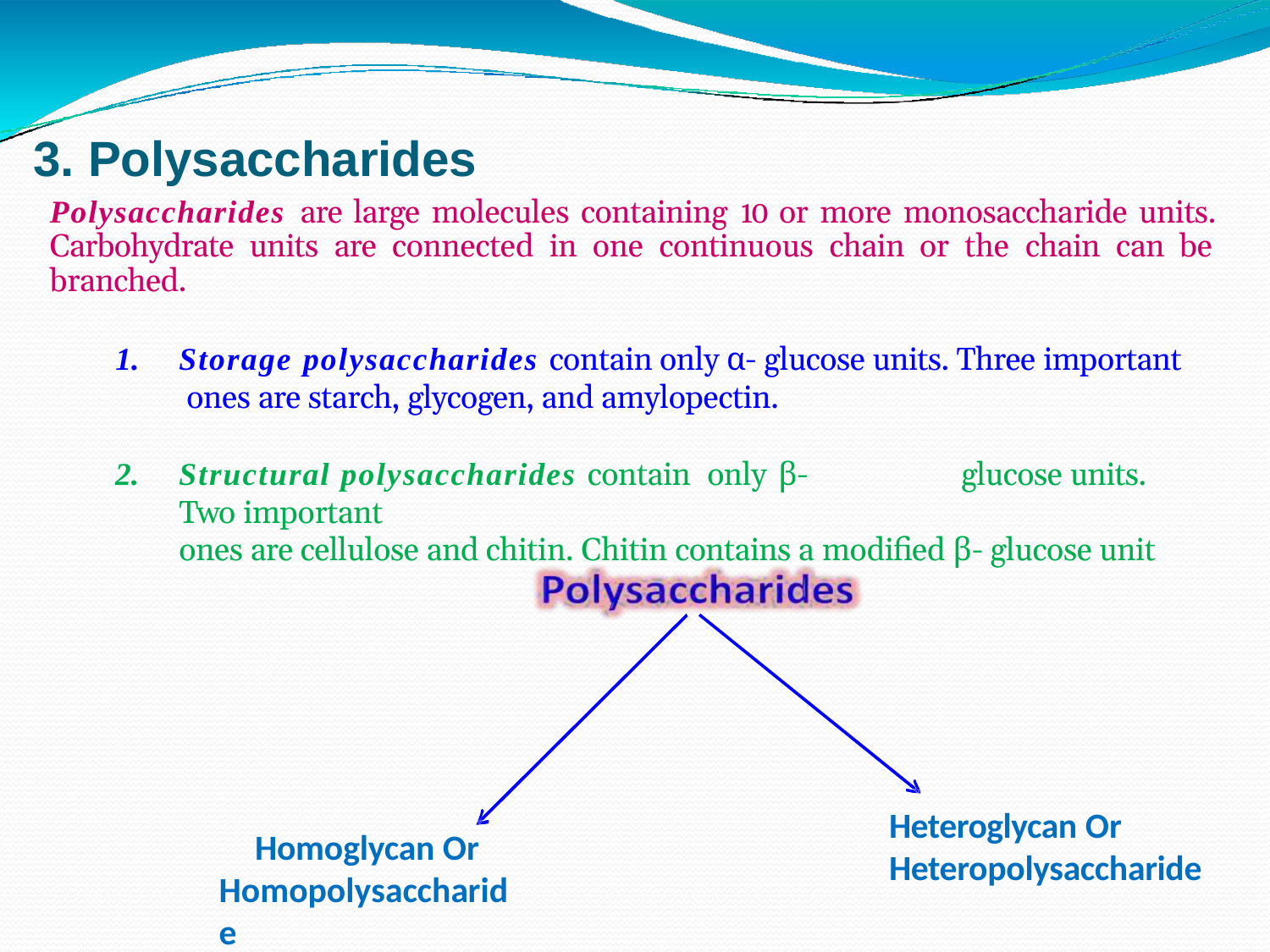

# 3. Polysaccharides
Polysaccharides are large molecules containing 10 or more monosaccharide units.  Carbohydrate units are connected in one continuous chain or the chain can be  branched.

Storage polysaccharides contain only α- glucose units. Three important  ones are starch, glycogen, and amylopectin.

Structural polysaccharides contain  only β-	glucose units. Two important
ones are cellulose and chitin. Chitin contains a modified β- glucose unit

Heteroglycan Or
Heteropolysaccharide
Homoglycan Or  Homopolysaccharide